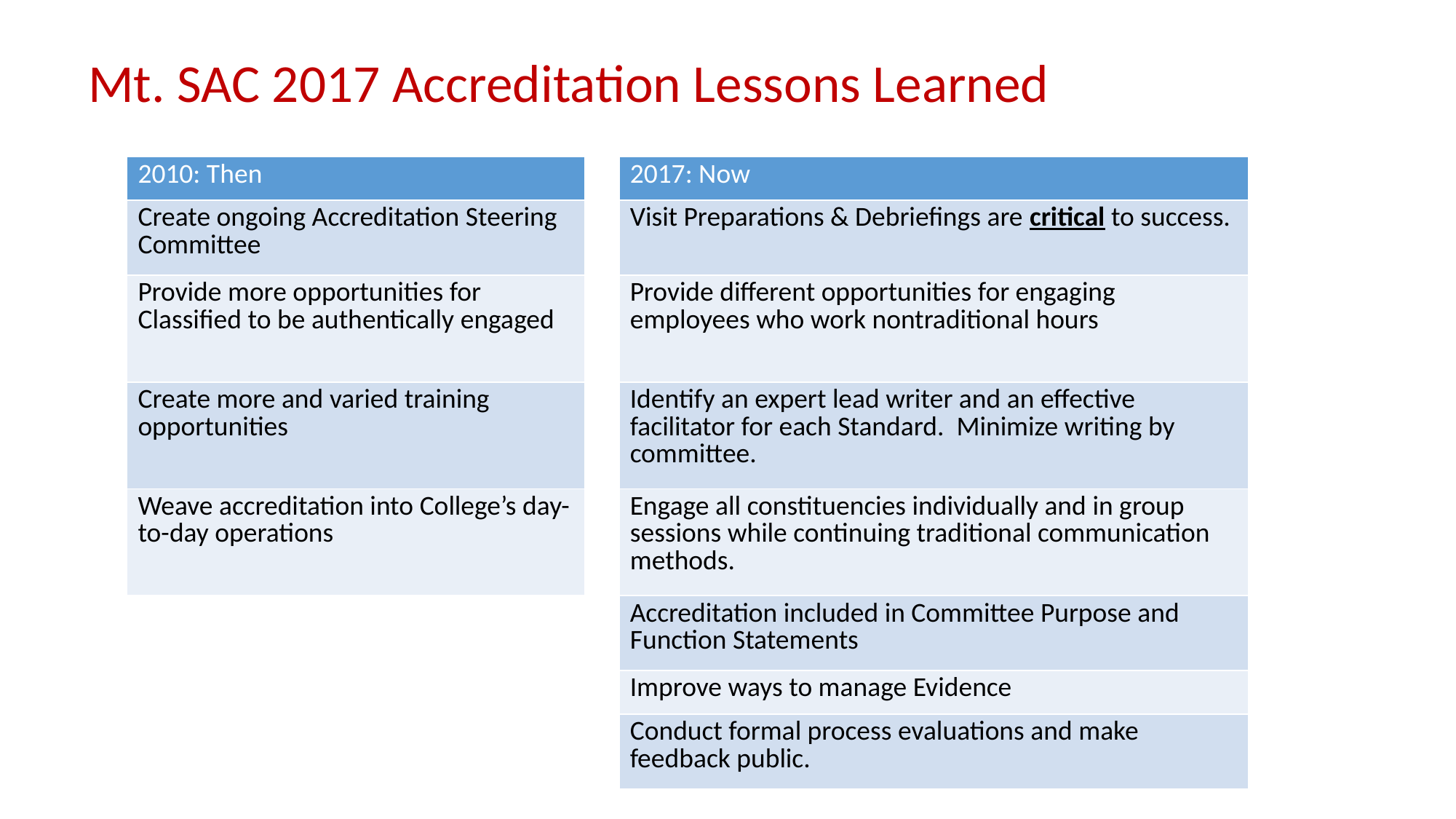

# Mt. SAC 2017 Accreditation Lessons Learned
| 2010: Then |  | 2017: Now |
| --- | --- | --- |
| Create ongoing Accreditation Steering Committee |  | Visit Preparations & Debriefings are critical to success. |
| Provide more opportunities for Classified to be authentically engaged |  | Provide different opportunities for engaging employees who work nontraditional hours |
| Create more and varied training opportunities |  | Identify an expert lead writer and an effective facilitator for each Standard. Minimize writing by committee. |
| Weave accreditation into College’s day-to-day operations |  | Engage all constituencies individually and in group sessions while continuing traditional communication methods. |
|  |  | Accreditation included in Committee Purpose and Function Statements |
|  |  | Improve ways to manage Evidence |
|  |  | Conduct formal process evaluations and make feedback public. |